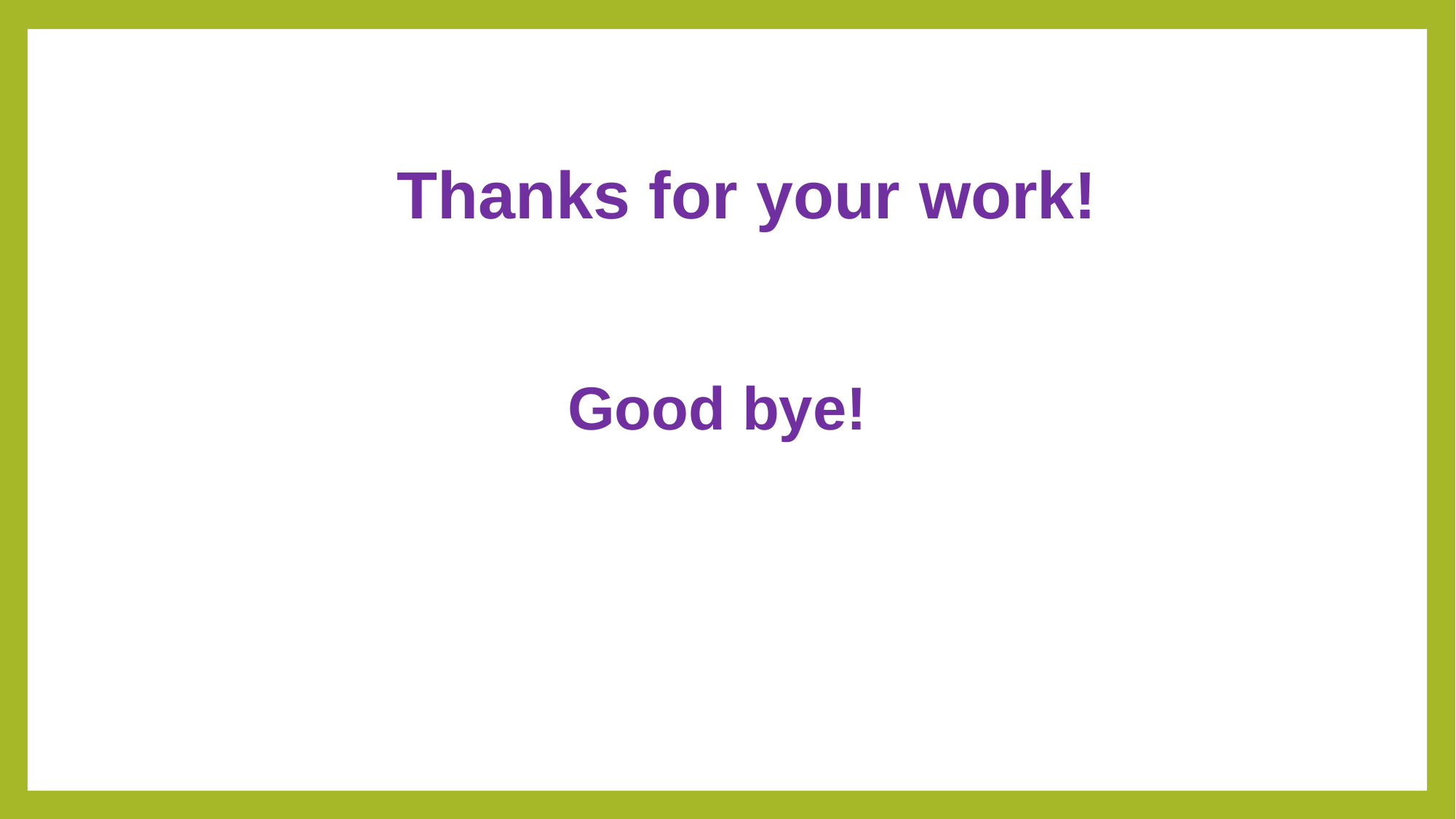

# Thanks for your work!
Good bye!